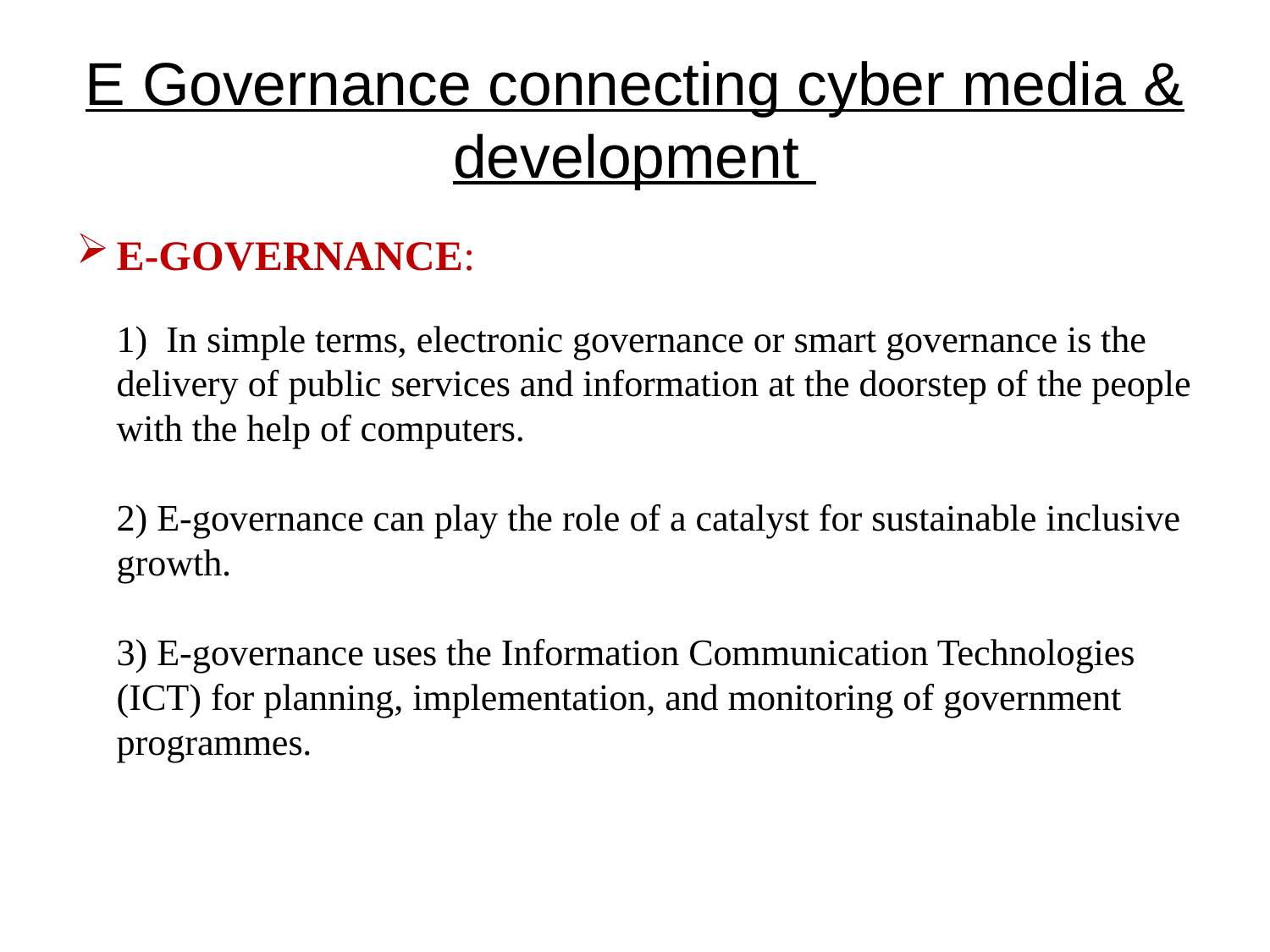

# E Governance connecting cyber media & development
E-GOVERNANCE:
1)  In simple terms, electronic governance or smart governance is the delivery of public services and information at the doorstep of the people with the help of computers.
2) E-governance can play the role of a catalyst for sustainable inclusive growth.
3) E-governance uses the Information Communication Technologies (ICT) for planning, implementation, and monitoring of government programmes.